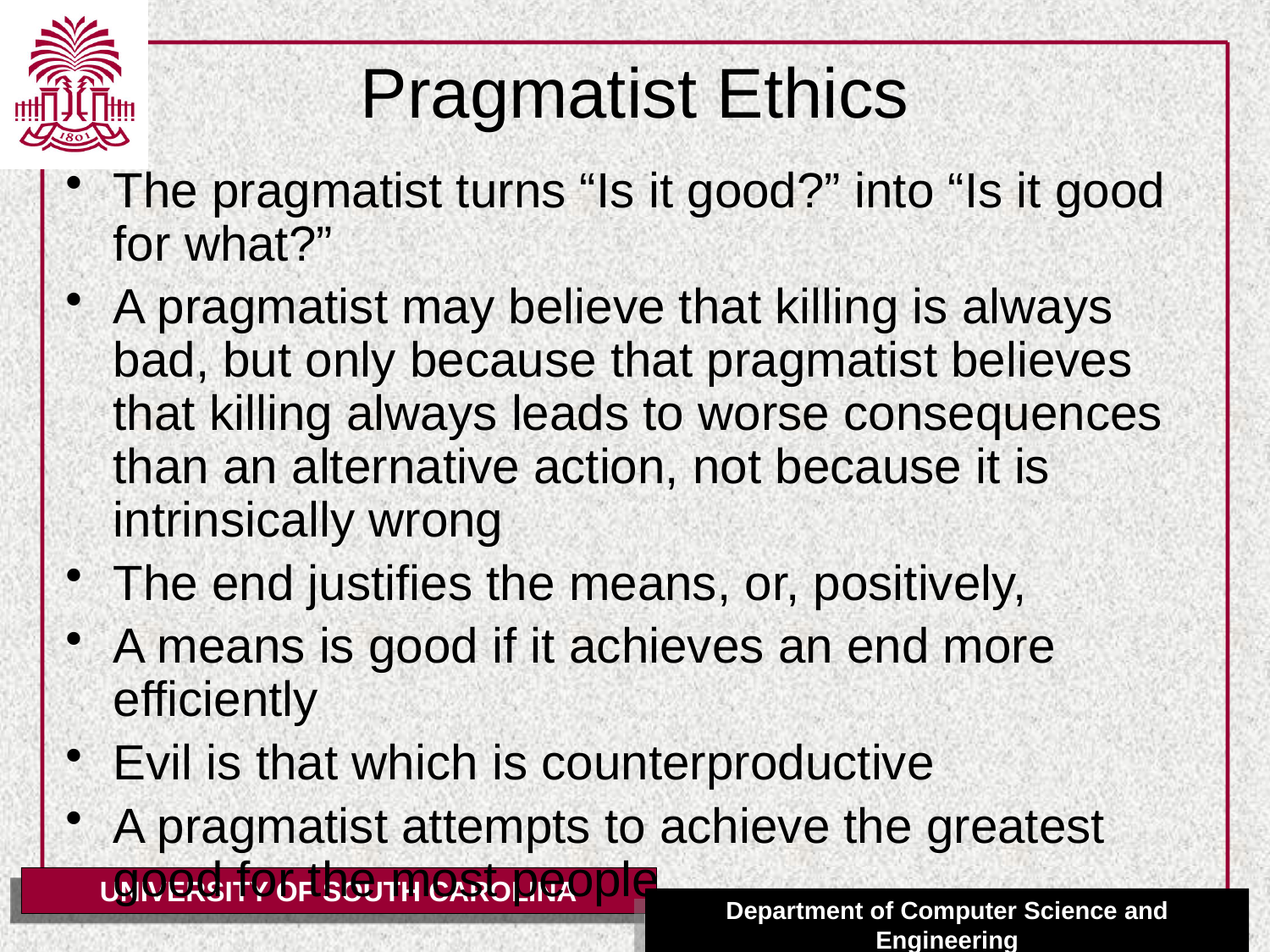

# Pragmatist Ethics
The pragmatist turns “Is it good?” into “Is it good for what?”
A pragmatist may believe that killing is always bad, but only because that pragmatist believes that killing always leads to worse consequences than an alternative action, not because it is intrinsically wrong
The end justifies the means, or, positively,
A means is good if it achieves an end more efficiently
Evil is that which is counterproductive
A pragmatist attempts to achieve the greatest good for the most people